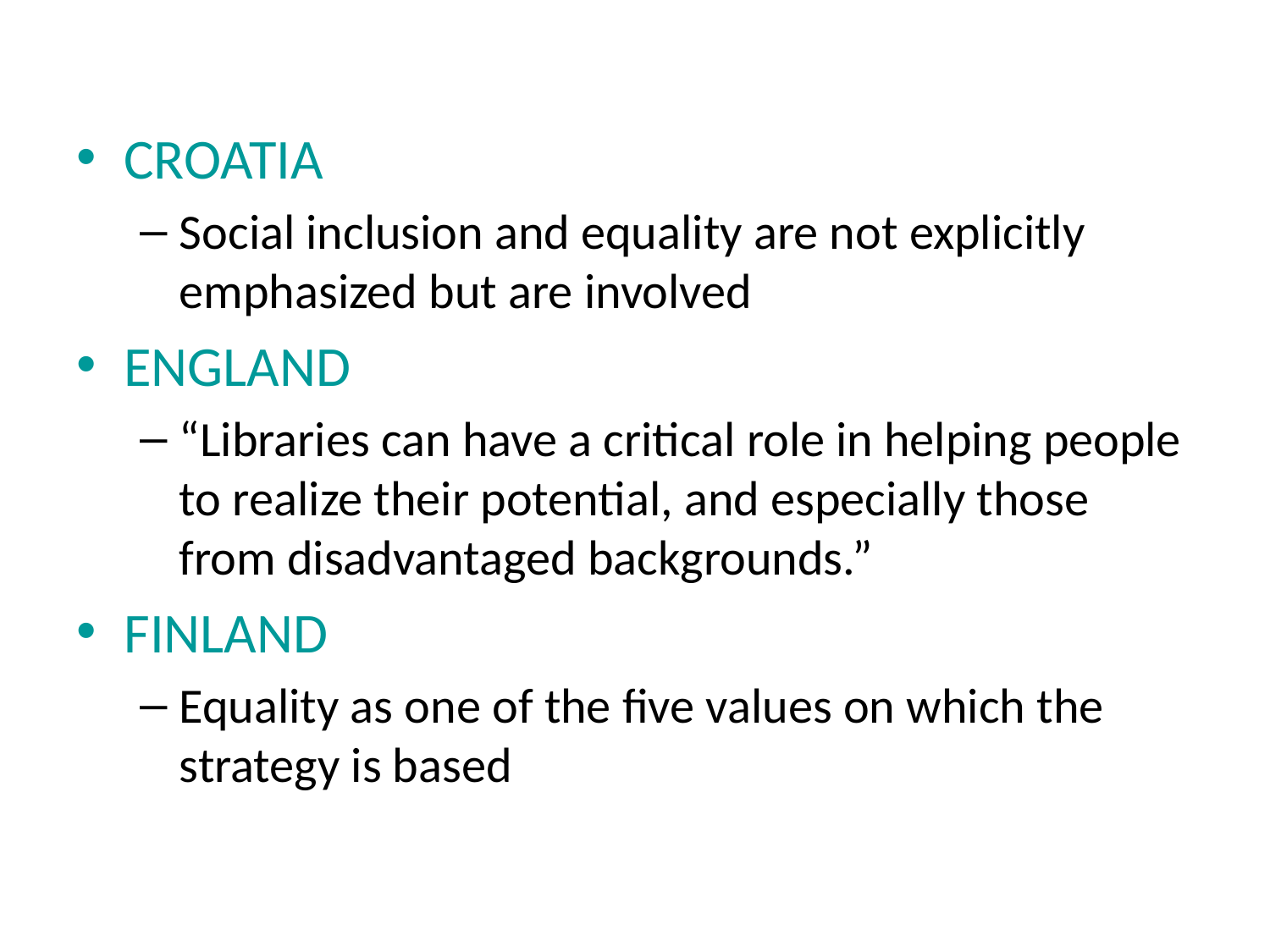

#
CROATIA
Social inclusion and equality are not explicitly emphasized but are involved
ENGLAND
“Libraries can have a critical role in helping people to realize their potential, and especially those from disadvantaged backgrounds.”
FINLAND
Equality as one of the five values on which the strategy is based